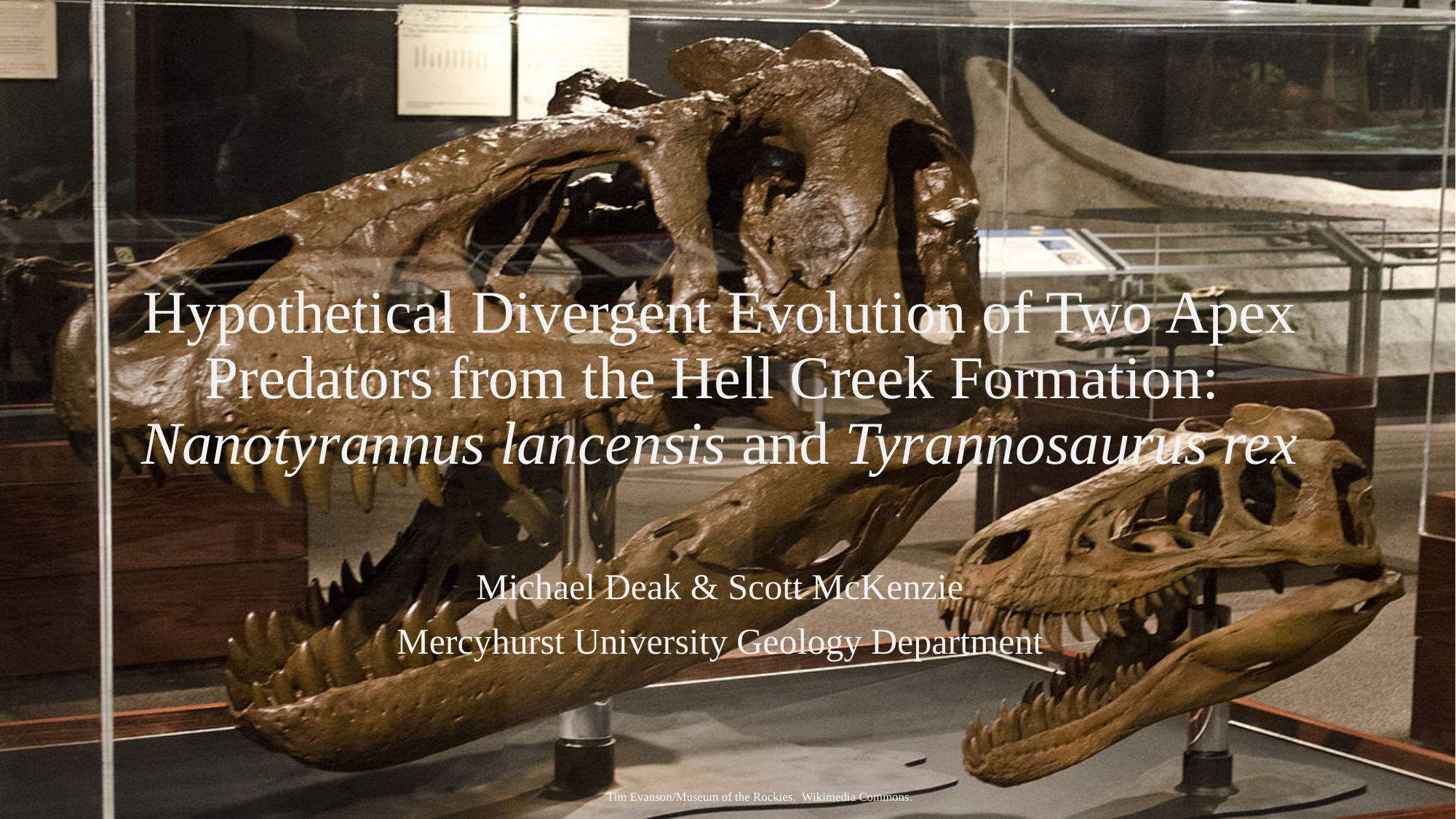

# Hypothetical Divergent Evolution of Two Apex Predators from the Hell Creek Formation:  Nanotyrannus lancensis and Tyrannosaurus rex
Michael Deak & Scott McKenzie
Mercyhurst University Geology Department
Tim Evanson/Museum of the Rockies.  Wikimedia Commons.